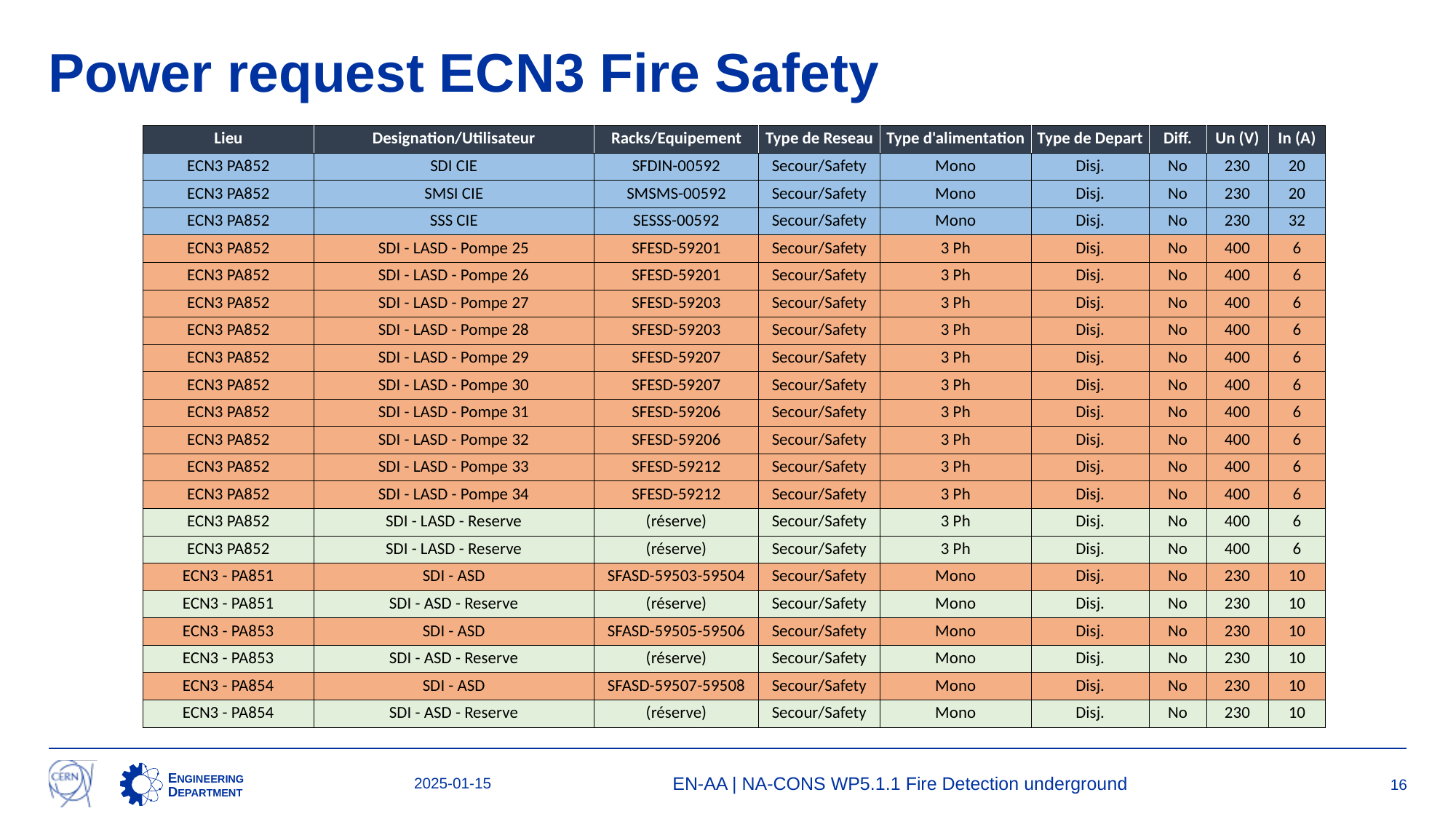

# Power request ECN3 Fire Safety
| Lieu | Designation/Utilisateur | Racks/Equipement | Type de Reseau | Type d'alimentation | Type de Depart | Diff. | Un (V) | In (A) |
| --- | --- | --- | --- | --- | --- | --- | --- | --- |
| ECN3 PA852 | SDI CIE | SFDIN-00592 | Secour/Safety | Mono | Disj. | No | 230 | 20 |
| ECN3 PA852 | SMSI CIE | SMSMS-00592 | Secour/Safety | Mono | Disj. | No | 230 | 20 |
| ECN3 PA852 | SSS CIE | SESSS-00592 | Secour/Safety | Mono | Disj. | No | 230 | 32 |
| ECN3 PA852 | SDI - LASD - Pompe 25 | SFESD-59201 | Secour/Safety | 3 Ph | Disj. | No | 400 | 6 |
| ECN3 PA852 | SDI - LASD - Pompe 26 | SFESD-59201 | Secour/Safety | 3 Ph | Disj. | No | 400 | 6 |
| ECN3 PA852 | SDI - LASD - Pompe 27 | SFESD-59203 | Secour/Safety | 3 Ph | Disj. | No | 400 | 6 |
| ECN3 PA852 | SDI - LASD - Pompe 28 | SFESD-59203 | Secour/Safety | 3 Ph | Disj. | No | 400 | 6 |
| ECN3 PA852 | SDI - LASD - Pompe 29 | SFESD-59207 | Secour/Safety | 3 Ph | Disj. | No | 400 | 6 |
| ECN3 PA852 | SDI - LASD - Pompe 30 | SFESD-59207 | Secour/Safety | 3 Ph | Disj. | No | 400 | 6 |
| ECN3 PA852 | SDI - LASD - Pompe 31 | SFESD-59206 | Secour/Safety | 3 Ph | Disj. | No | 400 | 6 |
| ECN3 PA852 | SDI - LASD - Pompe 32 | SFESD-59206 | Secour/Safety | 3 Ph | Disj. | No | 400 | 6 |
| ECN3 PA852 | SDI - LASD - Pompe 33 | SFESD-59212 | Secour/Safety | 3 Ph | Disj. | No | 400 | 6 |
| ECN3 PA852 | SDI - LASD - Pompe 34 | SFESD-59212 | Secour/Safety | 3 Ph | Disj. | No | 400 | 6 |
| ECN3 PA852 | SDI - LASD - Reserve | (réserve) | Secour/Safety | 3 Ph | Disj. | No | 400 | 6 |
| ECN3 PA852 | SDI - LASD - Reserve | (réserve) | Secour/Safety | 3 Ph | Disj. | No | 400 | 6 |
| ECN3 - PA851 | SDI - ASD | SFASD-59503-59504 | Secour/Safety | Mono | Disj. | No | 230 | 10 |
| ECN3 - PA851 | SDI - ASD - Reserve | (réserve) | Secour/Safety | Mono | Disj. | No | 230 | 10 |
| ECN3 - PA853 | SDI - ASD | SFASD-59505-59506 | Secour/Safety | Mono | Disj. | No | 230 | 10 |
| ECN3 - PA853 | SDI - ASD - Reserve | (réserve) | Secour/Safety | Mono | Disj. | No | 230 | 10 |
| ECN3 - PA854 | SDI - ASD | SFASD-59507-59508 | Secour/Safety | Mono | Disj. | No | 230 | 10 |
| ECN3 - PA854 | SDI - ASD - Reserve | (réserve) | Secour/Safety | Mono | Disj. | No | 230 | 10 |
2025-01-15
EN-AA | NA-CONS WP5.1.1 Fire Detection underground
16